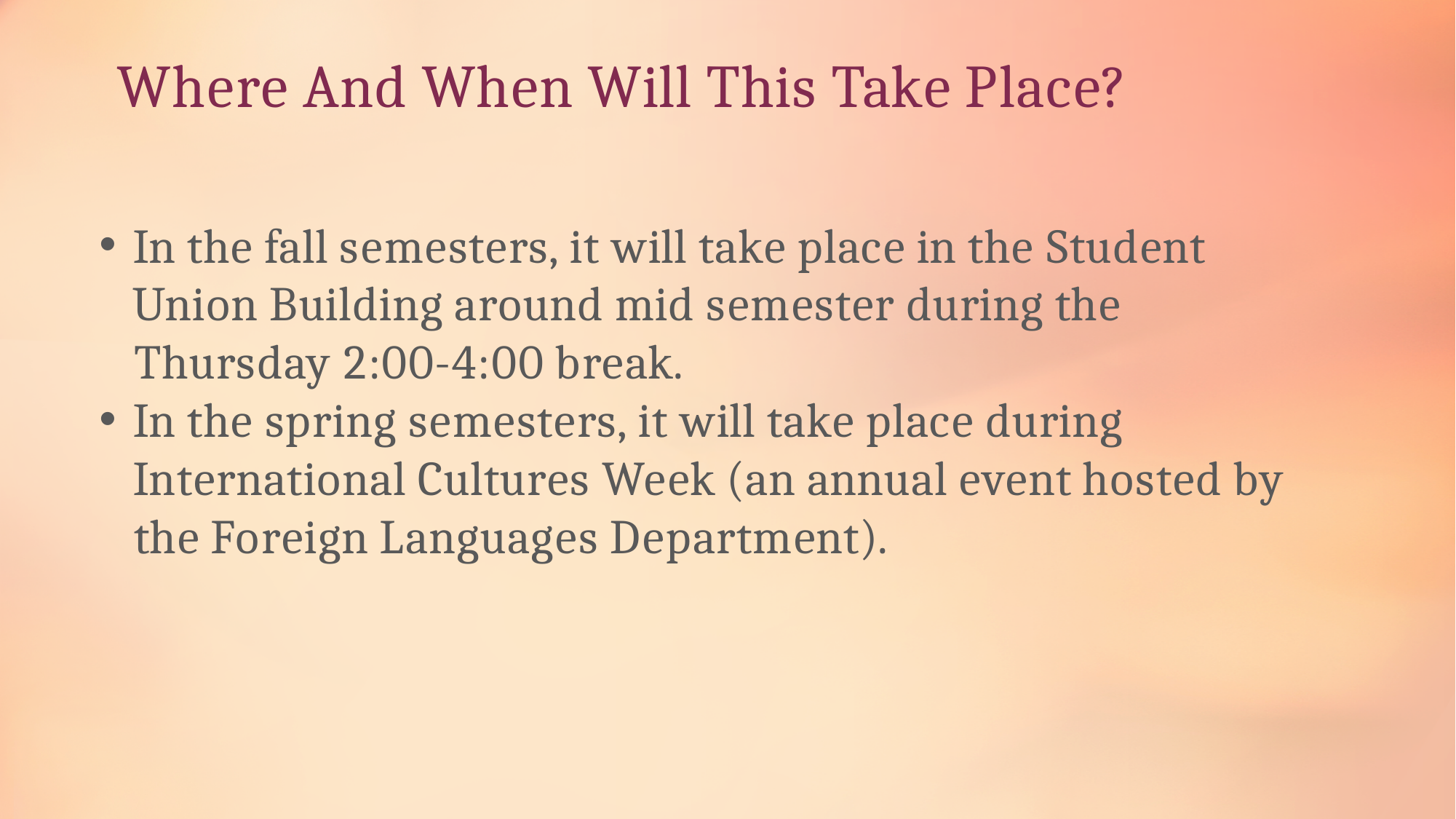

Where And When Will This Take Place?
In the fall semesters, it will take place in the Student Union Building around mid semester during the Thursday 2:00-4:00 break.
In the spring semesters, it will take place during International Cultures Week (an annual event hosted by the Foreign Languages Department).